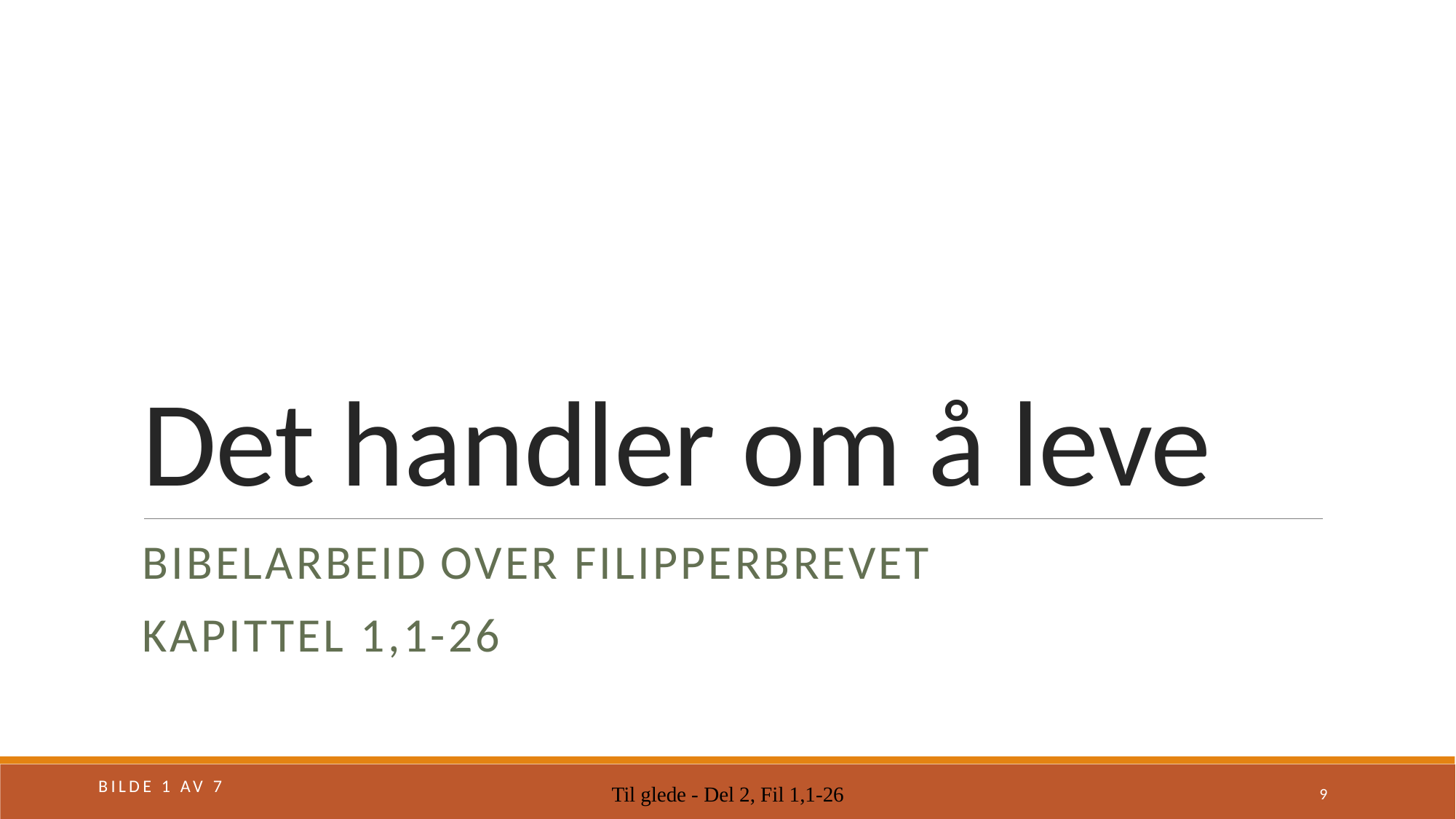

# Det handler om å leve
Bibelarbeid over Filipperbrevet
Kapittel 1,1-26
Bilde 1 av 7
Til glede - Del 2, Fil 1,1-26
9